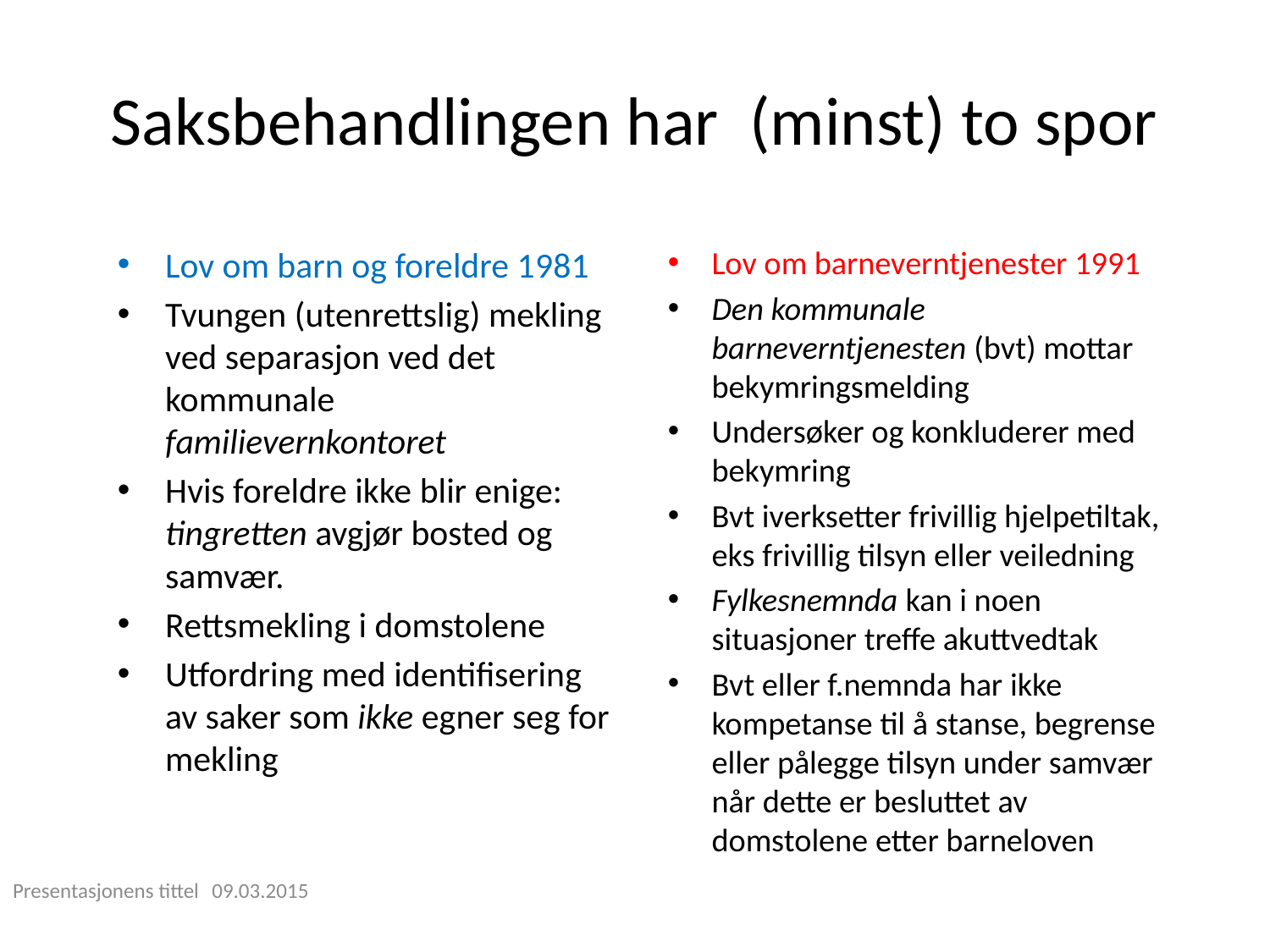

# Saksbehandlingen har  (minst) to spor
Lov om barneverntjenester 1991
Den kommunale barneverntjenesten (bvt) mottar bekymringsmelding
Undersøker og konkluderer med bekymring
Bvt iverksetter frivillig hjelpetiltak, eks frivillig tilsyn eller veiledning
Fylkesnemnda kan i noen situasjoner treffe akuttvedtak
Bvt eller f.nemnda har ikke kompetanse til å stanse, begrense eller pålegge tilsyn under samvær når dette er besluttet av domstolene etter barneloven

Lov om barn og foreldre 1981
Tvungen (utenrettslig) mekling ved separasjon ved det kommunale familievernkontoret
Hvis foreldre ikke blir enige: tingretten avgjør bosted og samvær.
Rettsmekling i domstolene
Utfordring med identifisering av saker som ikke egner seg for mekling
Presentasjonens tittel	09.03.2015